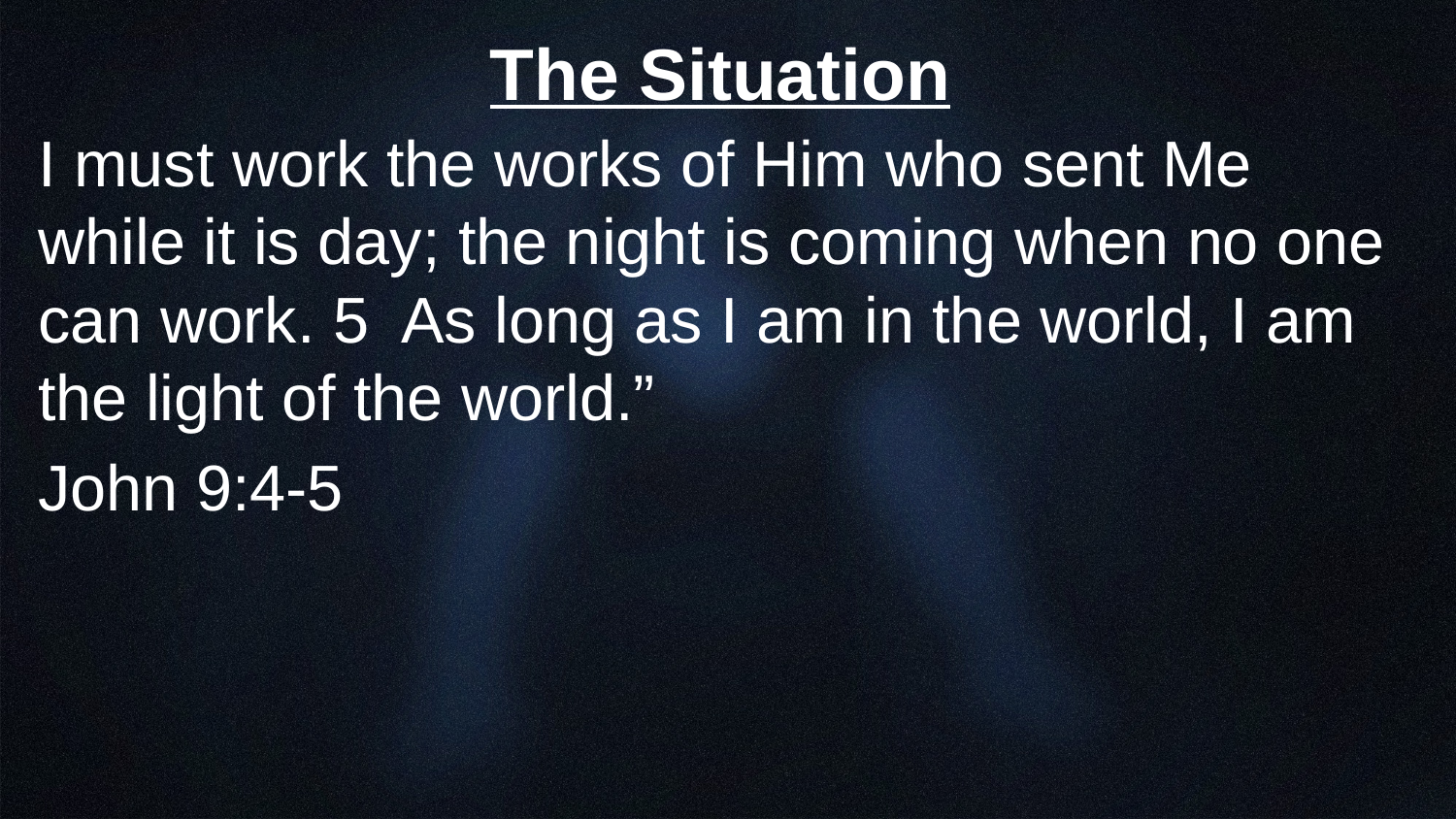

# The Situation
I must work the works of Him who sent Me while it is day; the night is coming when no one can work. 5  As long as I am in the world, I am the light of the world.”
John 9:4-5